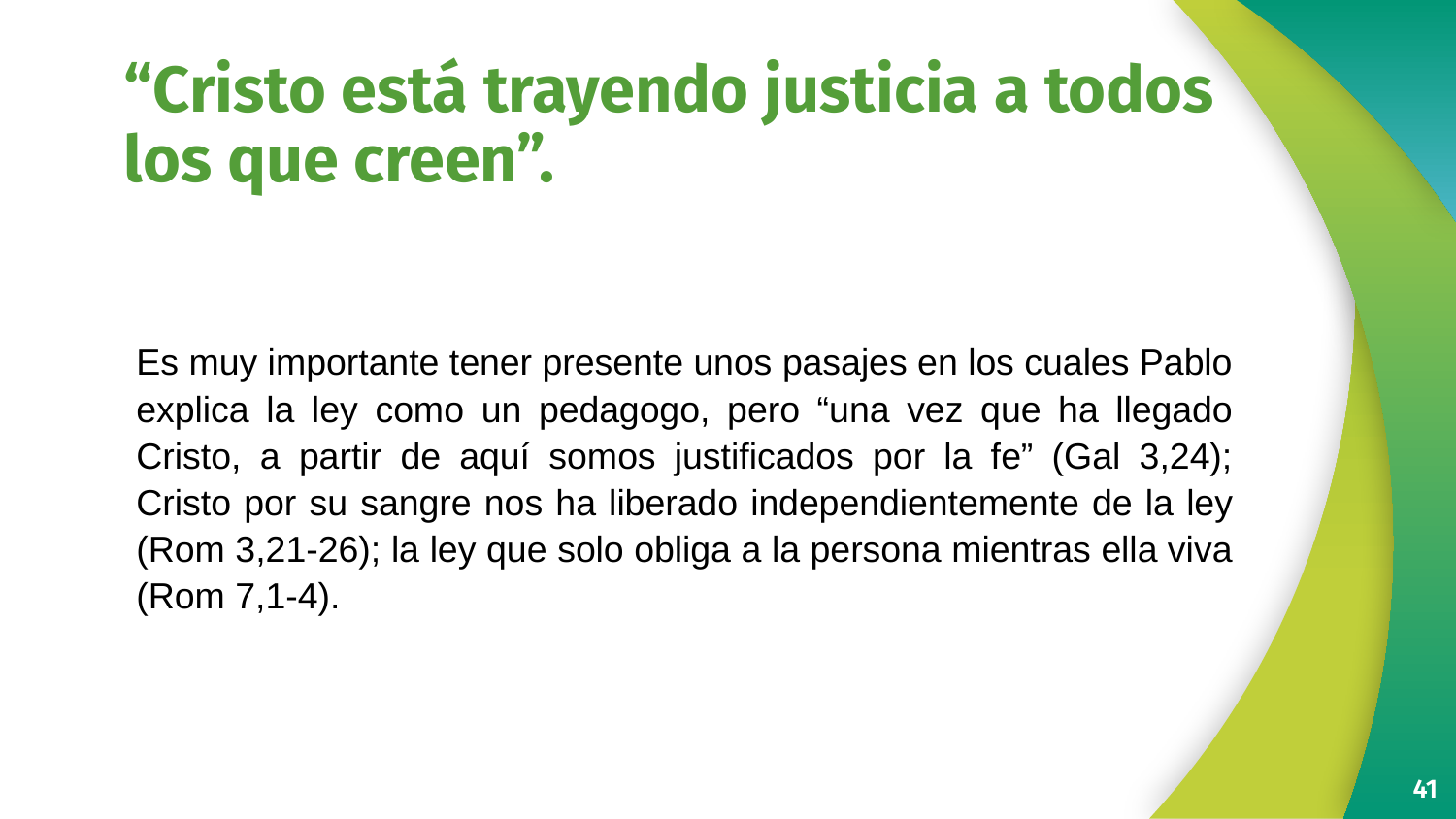

# “Cristo está trayendo justicia a todos los que creen”.
Es muy importante tener presente unos pasajes en los cuales Pablo explica la ley como un pedagogo, pero “una vez que ha llegado Cristo, a partir de aquí somos justificados por la fe” (Gal 3,24); Cristo por su sangre nos ha liberado independientemente de la ley (Rom 3,21-26); la ley que solo obliga a la persona mientras ella viva (Rom 7,1-4).
41